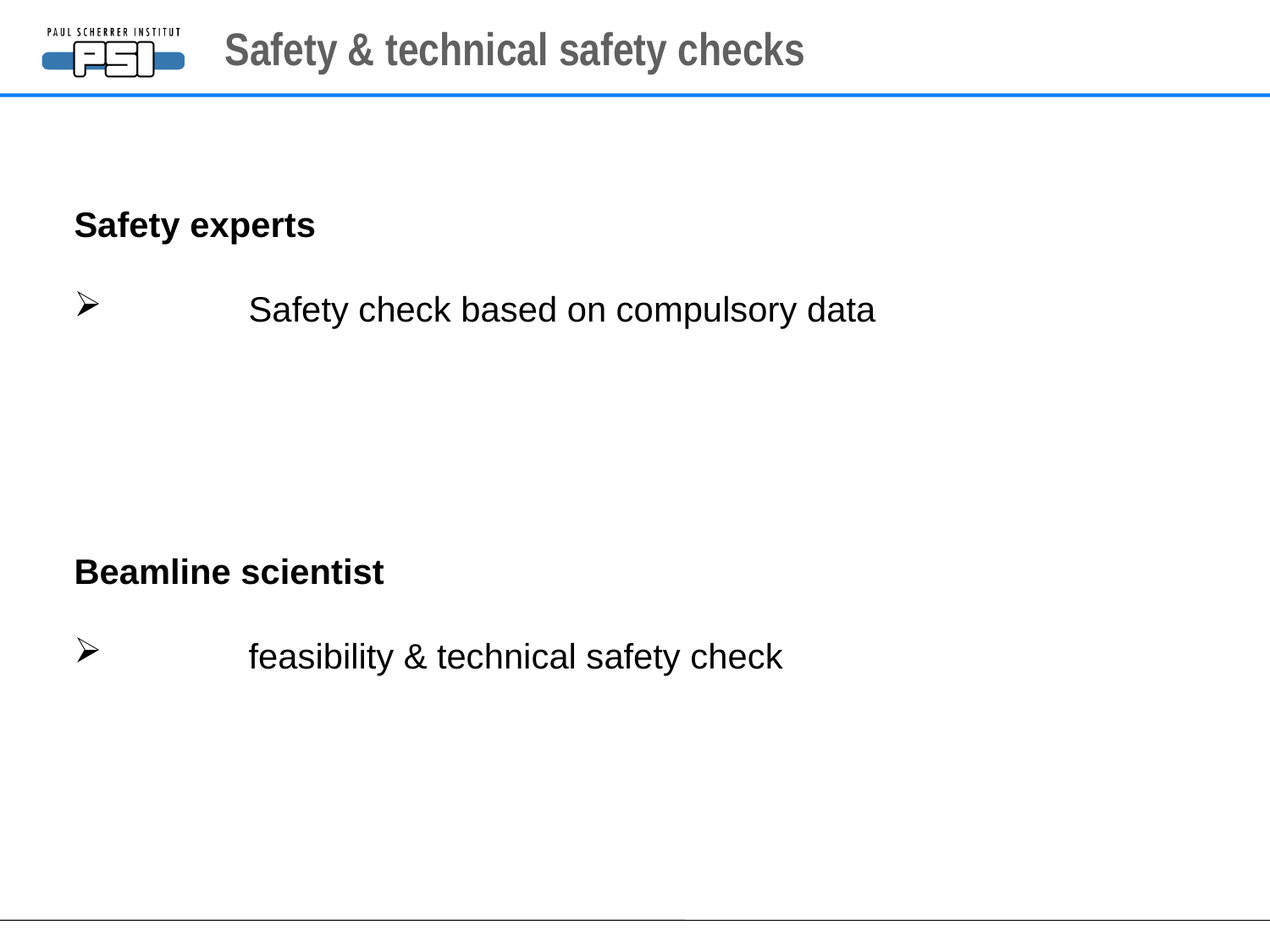

# Safety & technical safety checks
Safety experts

	Safety check based on compulsory data
Beamline scientist

	feasibility & technical safety check